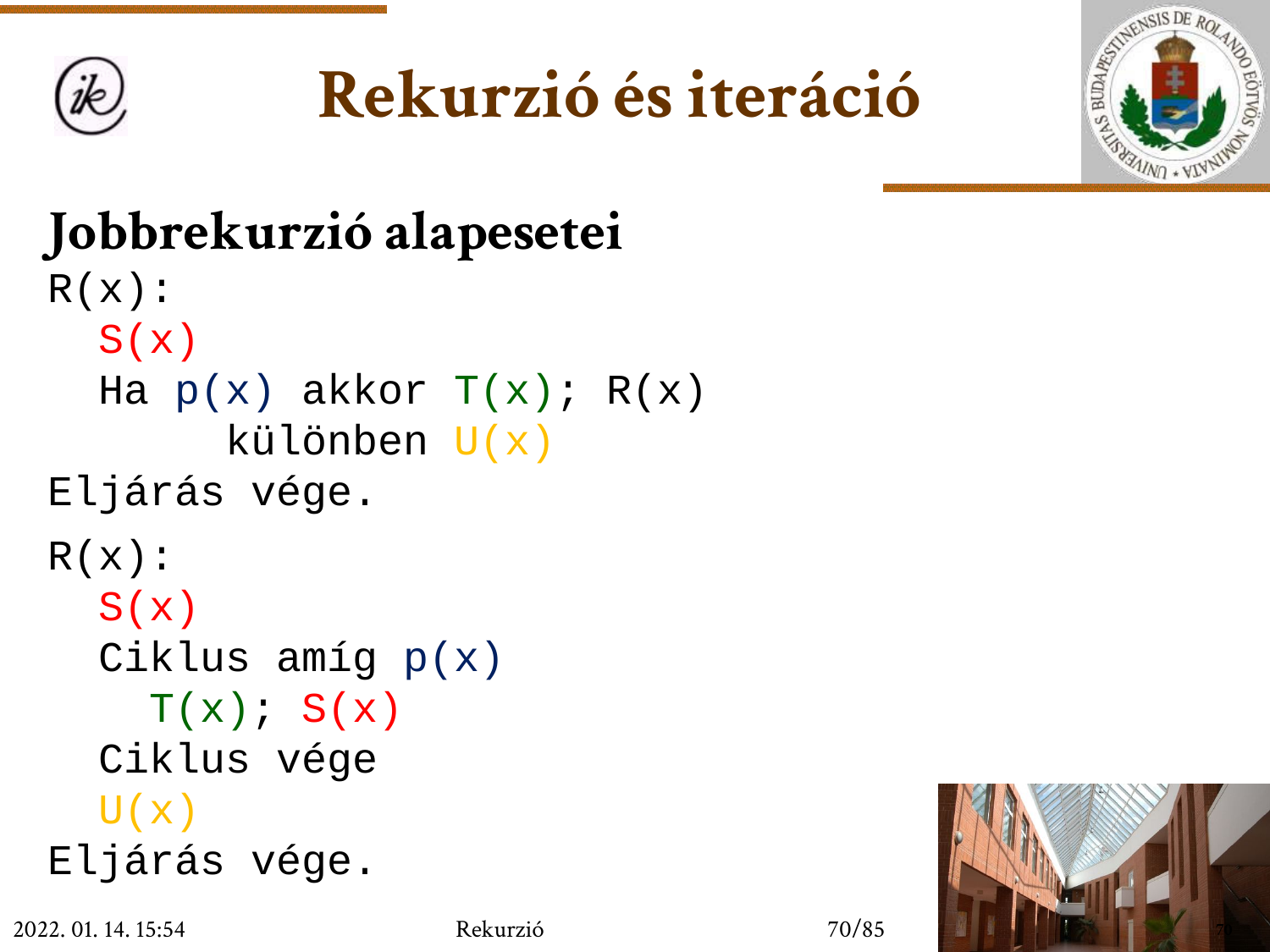

Rekurzió és iteráció
Jobbrekurzió alapesetei
R(x):
  S(x)
  Ha p(x) akkor T(x); R(x)
       különben U(x)
Eljárás vége.
R(x):
  S(x)
  Ciklus amíg p(x)
    T(x); S(x)
  Ciklus vége
  U(x)
Eljárás vége.

2022. 01. 14. 15:54
Rekurzió
70/85
70